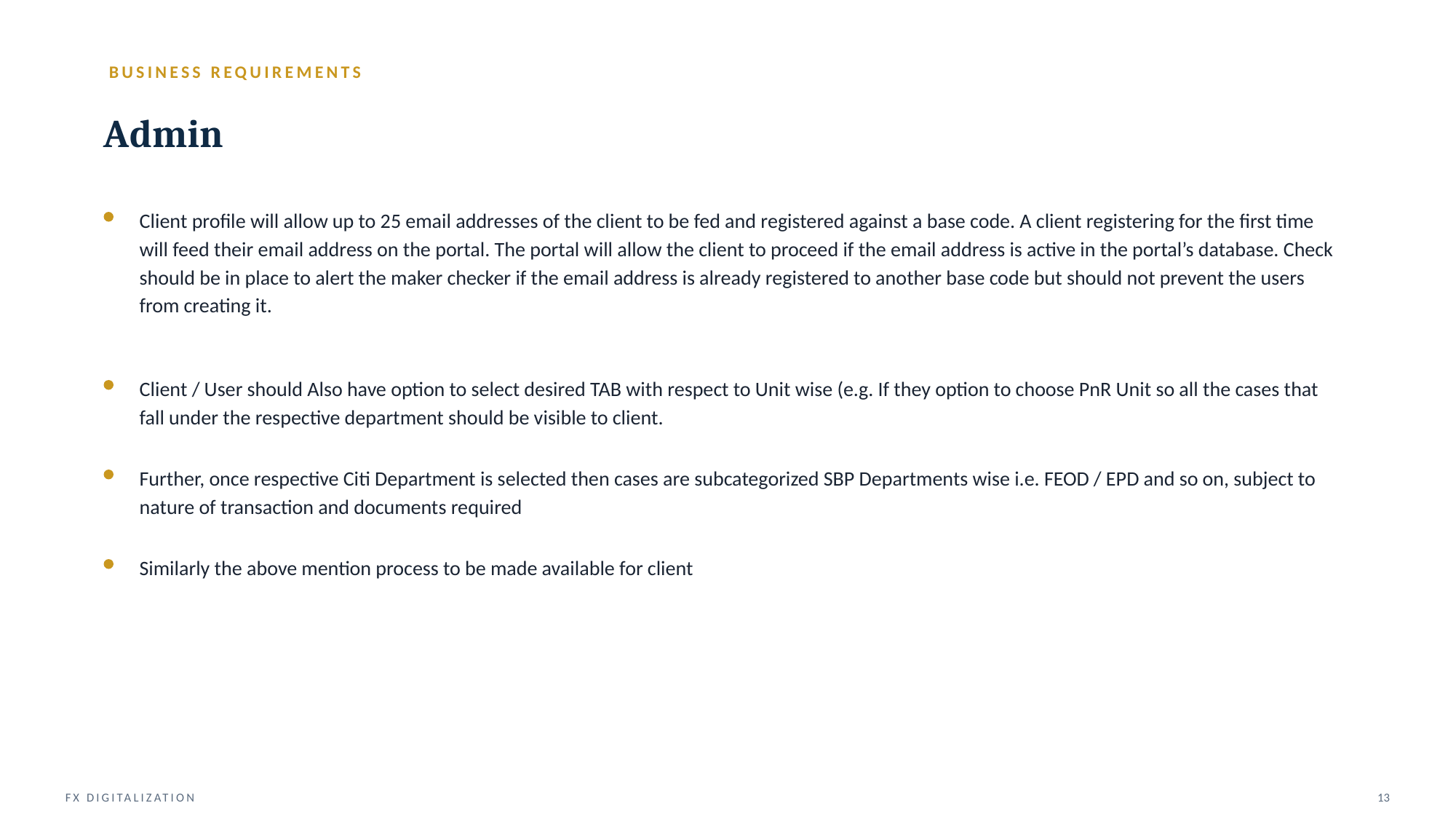

BUSINESS REQUIREMENTS
Admin
Client profile will allow up to 25 email addresses of the client to be fed and registered against a base code. A client registering for the first time will feed their email address on the portal. The portal will allow the client to proceed if the email address is active in the portal’s database. Check should be in place to alert the maker checker if the email address is already registered to another base code but should not prevent the users from creating it.

Client / User should Also have option to select desired TAB with respect to Unit wise (e.g. If they option to choose PnR Unit so all the cases that fall under the respective department should be visible to client.

Further, once respective Citi Department is selected then cases are subcategorized SBP Departments wise i.e. FEOD / EPD and so on, subject to nature of transaction and documents required

Similarly the above mention process to be made available for client

FX DIGITALIZATION
13